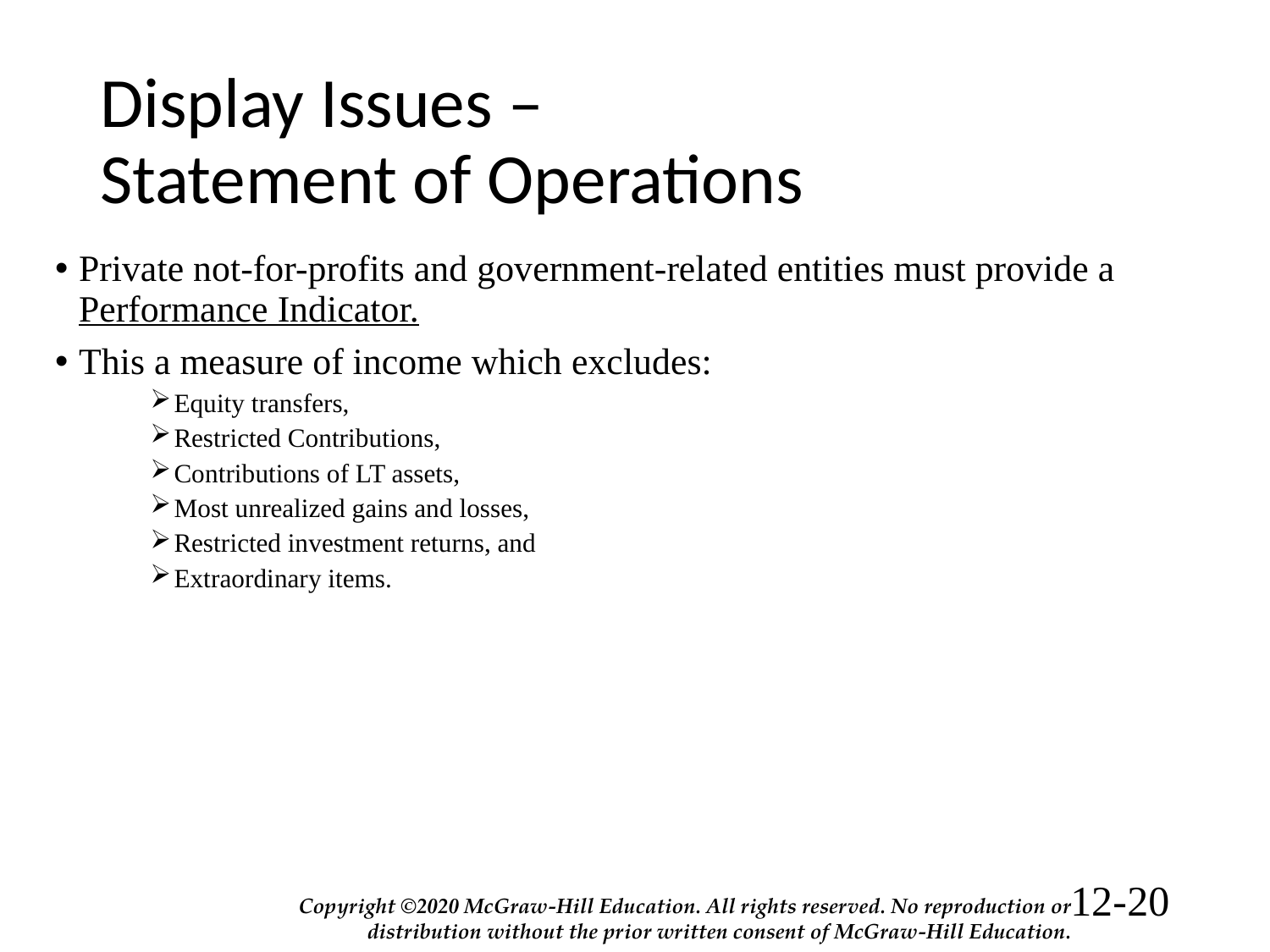

# Display Issues – Statement of Operations
Private not-for-profits and government-related entities must provide a Performance Indicator.
This a measure of income which excludes:
Equity transfers,
Restricted Contributions,
Contributions of LT assets,
Most unrealized gains and losses,
Restricted investment returns, and
Extraordinary items.
Copyright ©2020 McGraw-Hill Education. All rights reserved. No reproduction or distribution without the prior written consent of McGraw-Hill Education.